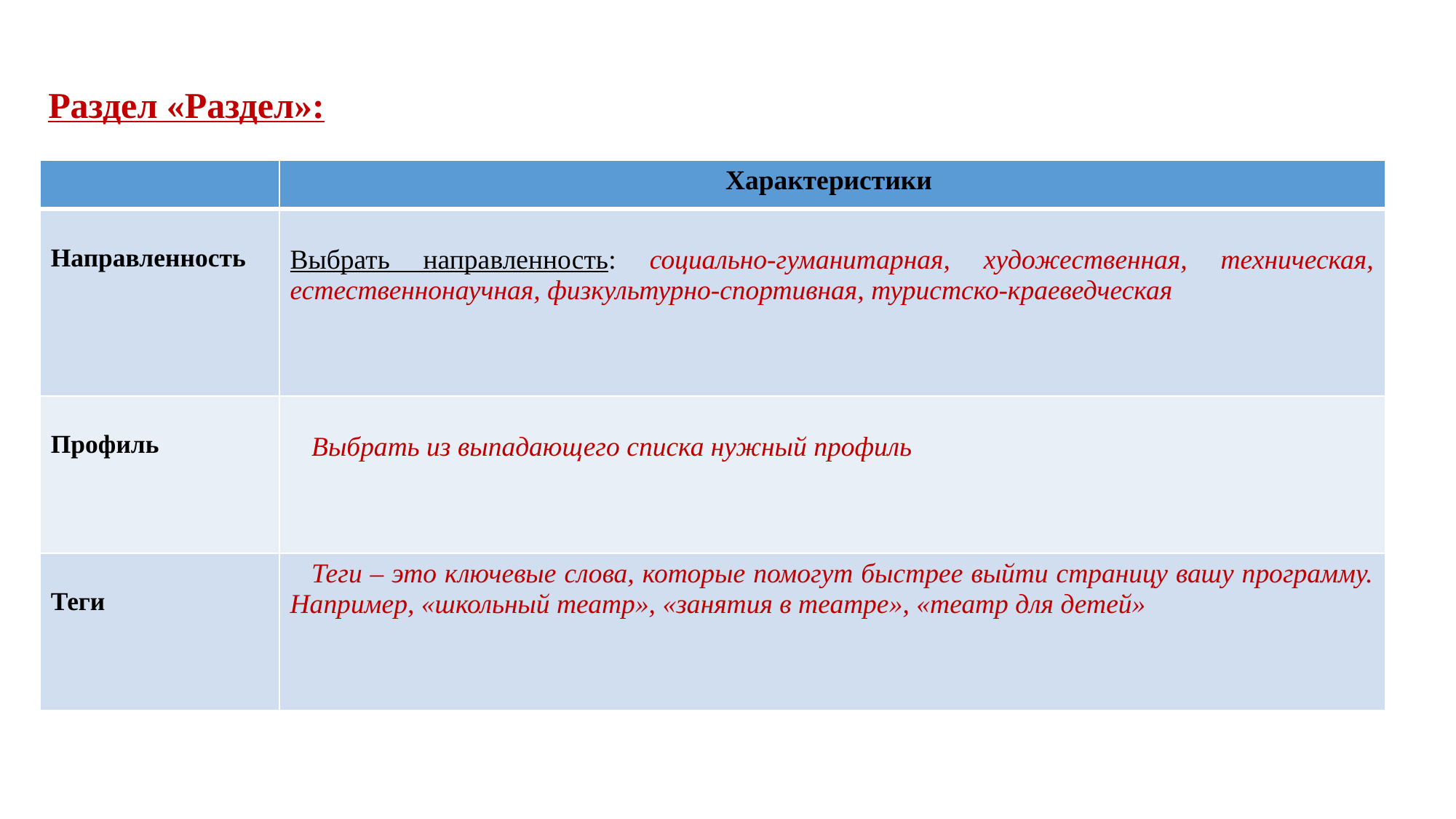

Раздел «Раздел»:
|  | Характеристики |
| --- | --- |
| Направленность | Выбрать направленность: социально-гуманитарная, художественная, техническая, естественнонаучная, физкультурно-спортивная, туристско-краеведческая |
| Профиль | Выбрать из выпадающего списка нужный профиль |
| Теги | Теги – это ключевые слова, которые помогут быстрее выйти страницу вашу программу. Например, «школьный театр», «занятия в театре», «театр для детей» |